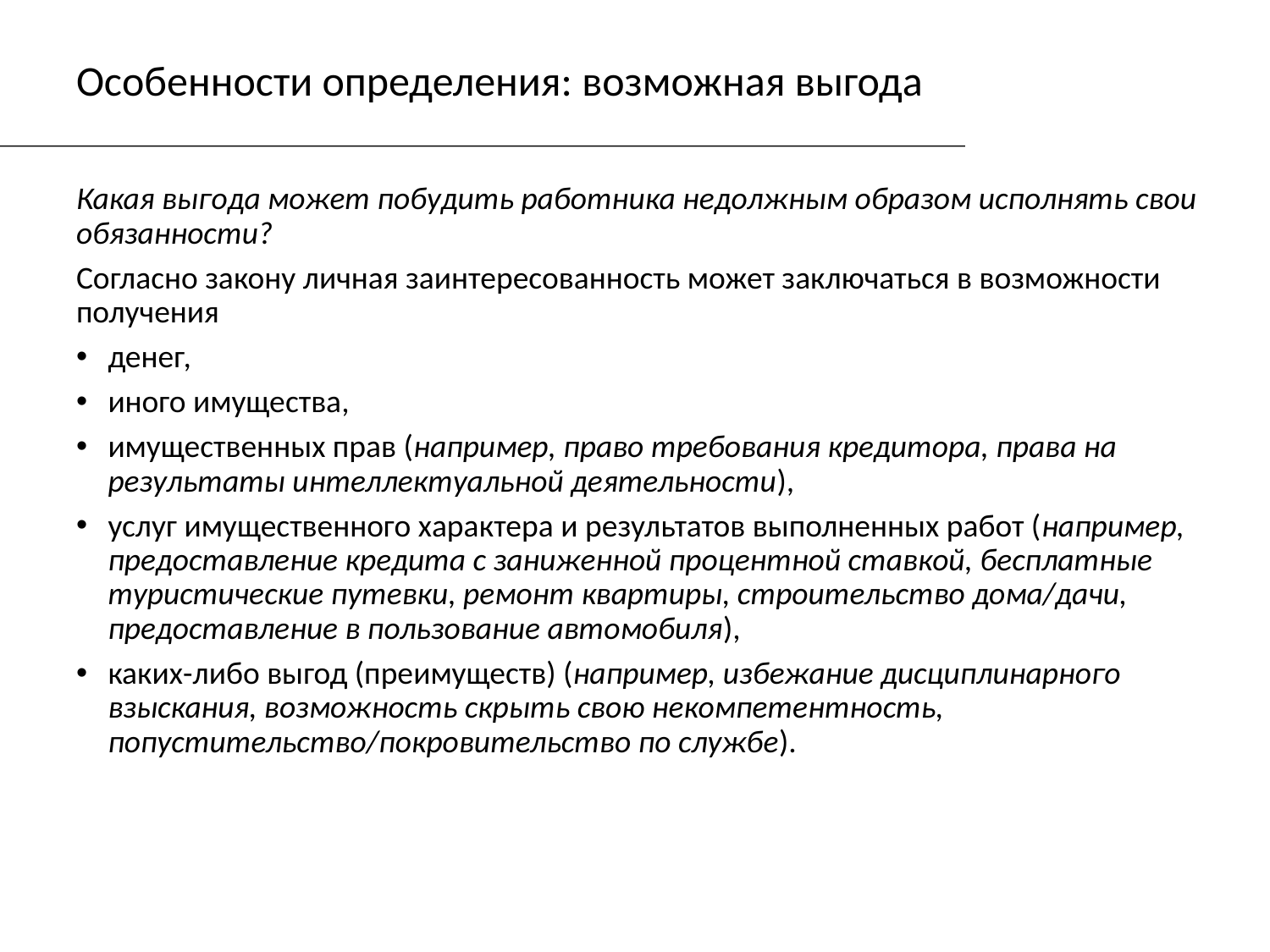

# Особенности определения: возможная выгода

Какая выгода может побудить работника недолжным образом исполнять свои обязанности?
Согласно закону личная заинтересованность может заключаться в возможности получения
денег,
иного имущества,
имущественных прав (например, право требования кредитора, права на результаты интеллектуальной деятельности),
услуг имущественного характера и результатов выполненных работ (например, предоставление кредита с заниженной процентной ставкой, бесплатные туристические путевки, ремонт квартиры, строительство дома/дачи, предоставление в пользование автомобиля),
каких-либо выгод (преимуществ) (например, избежание дисциплинарного взыскания, возможность скрыть свою некомпетентность, попустительство/покровительство по службе).